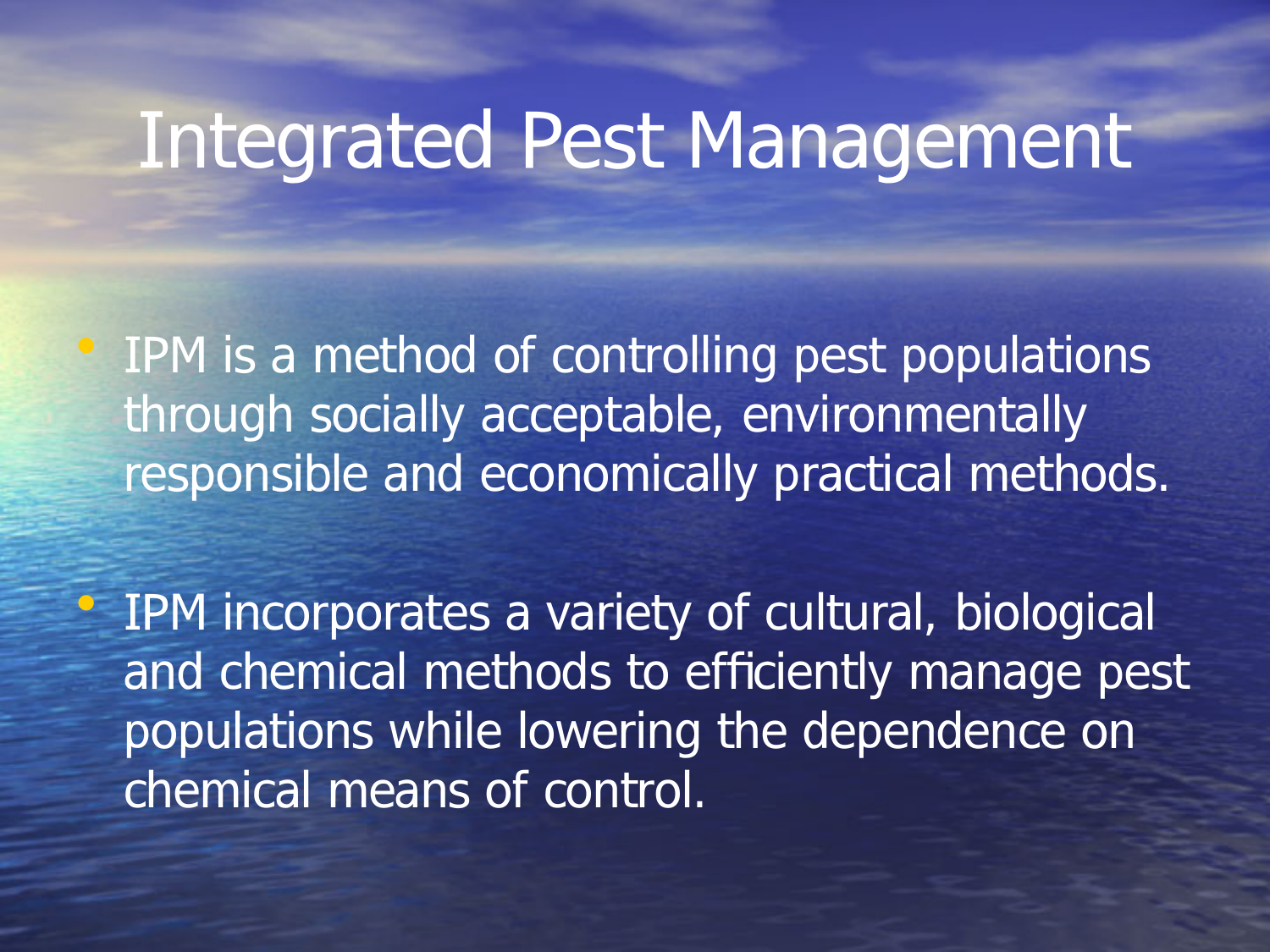

# Integrated Pest Management
IPM is a method of controlling pest populations through socially acceptable, environmentally responsible and economically practical methods.

IPM incorporates a variety of cultural, biological and chemical methods to efficiently manage pest populations while lowering the dependence on chemical means of control.